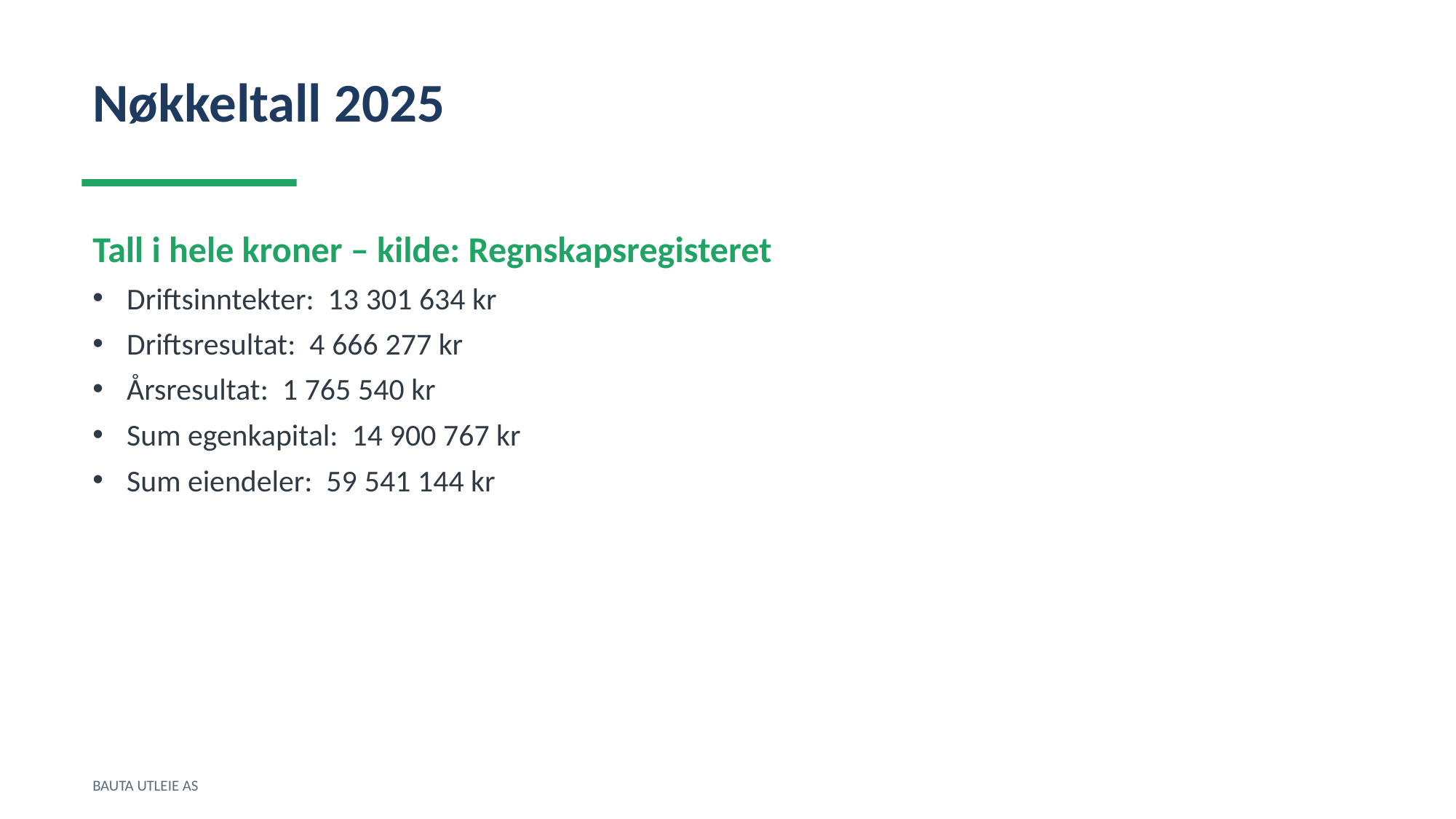

Nøkkeltall 2025

Tall i hele kroner – kilde: Regnskapsregisteret
Driftsinntekter:  13 301 634 kr
Driftsresultat:  4 666 277 kr
Årsresultat:  1 765 540 kr
Sum egenkapital:  14 900 767 kr
Sum eiendeler:  59 541 144 kr
BAUTA UTLEIE AS